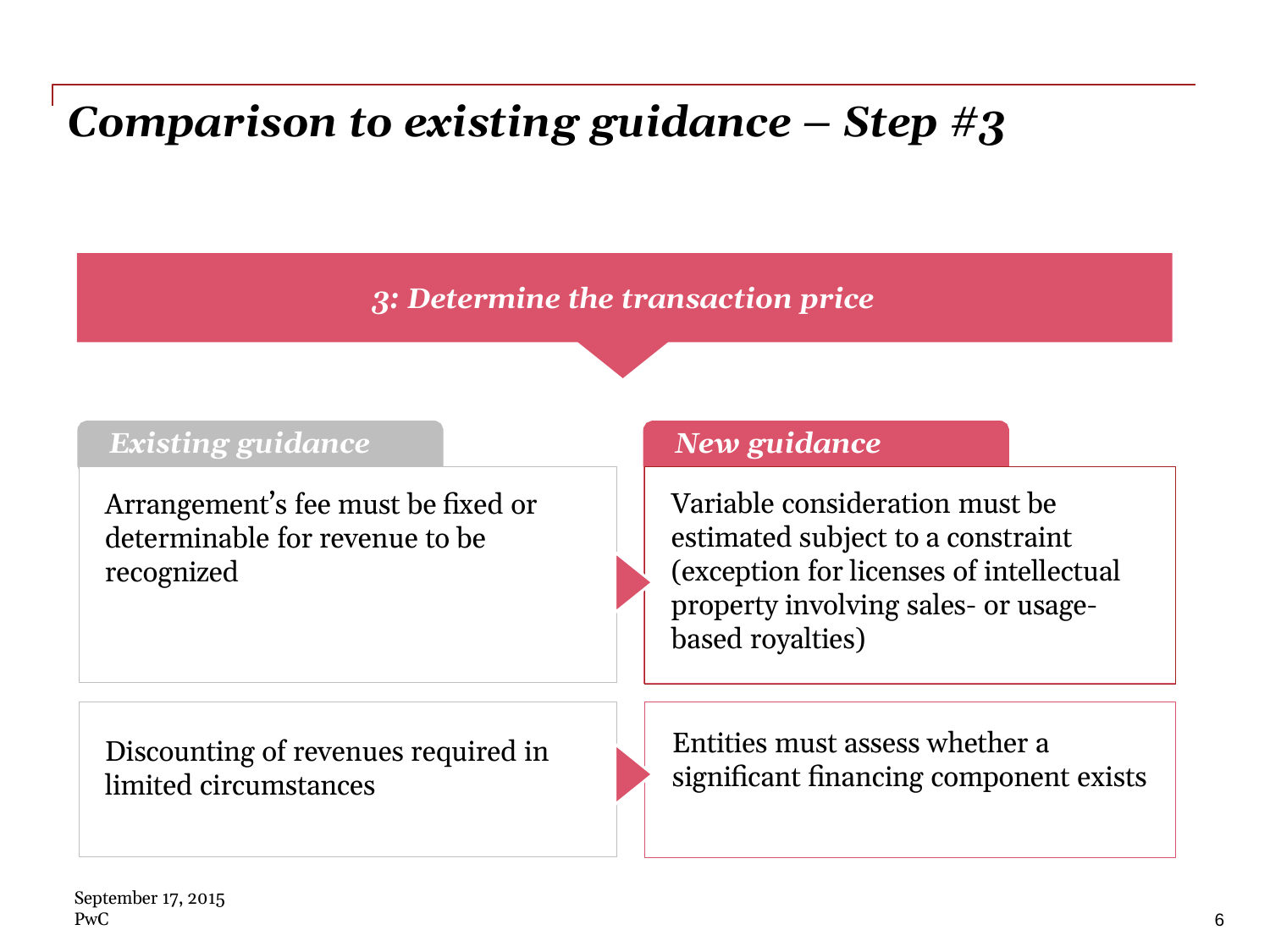

# Comparison to existing guidance – Step #3

3: Determine the transaction price

Existing guidance
New guidance

Variable consideration must be estimated subject to a constraint (exception for licenses of intellectual property involving sales- or usage- based royalties)
Arrangement’s fee must be fixed or determinable for revenue to be recognized

Entities must assess whether a significant financing component exists
Discounting of revenues required in limited circumstances

September 17, 2015
PwC
6